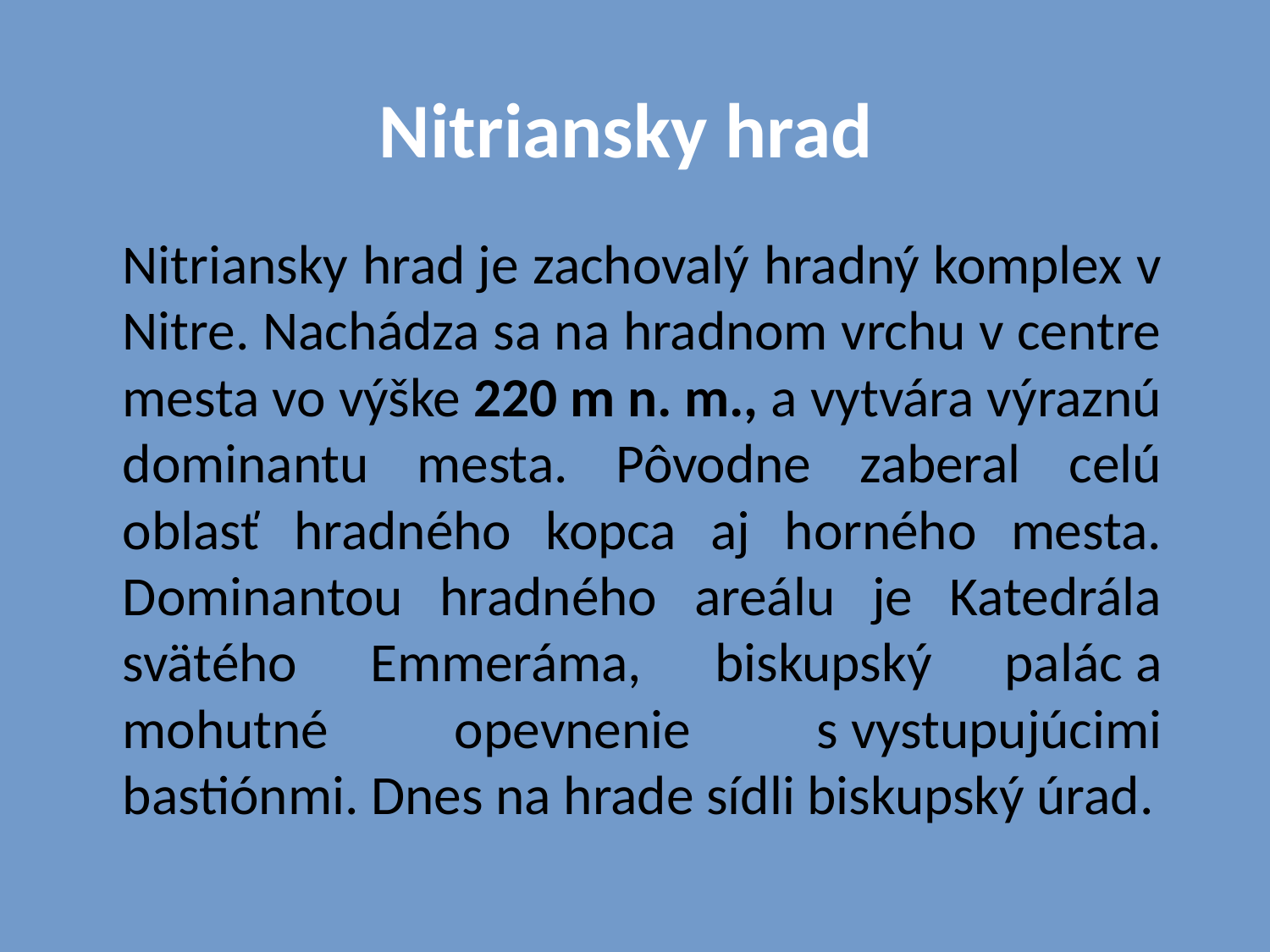

# Nitriansky hrad
	Nitriansky hrad je zachovalý hradný komplex v Nitre. Nachádza sa na hradnom vrchu v centre mesta vo výške 220 m n. m., a vytvára výraznú dominantu mesta. Pôvodne zaberal celú oblasť hradného kopca aj horného mesta. Dominantou hradného areálu je Katedrála svätého Emmeráma, biskupský palác a mohutné opevnenie s vystupujúcimi bastiónmi. Dnes na hrade sídli biskupský úrad.